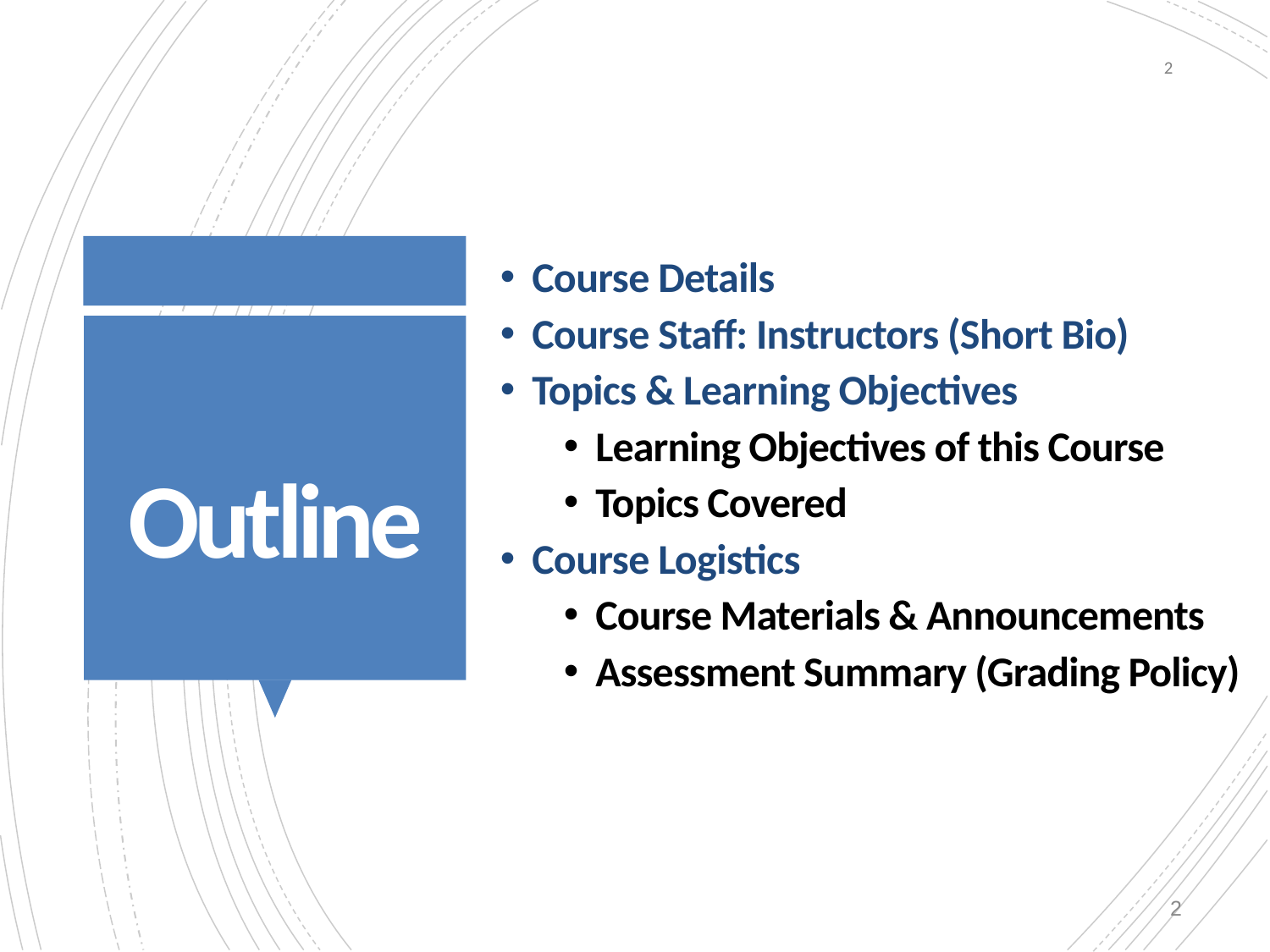

2
Course Details
Course Staff: Instructors (Short Bio)
Topics & Learning Objectives
Learning Objectives of this Course
Topics Covered
Course Logistics
Course Materials & Announcements
Assessment Summary (Grading Policy)

Outline
# Outline
2